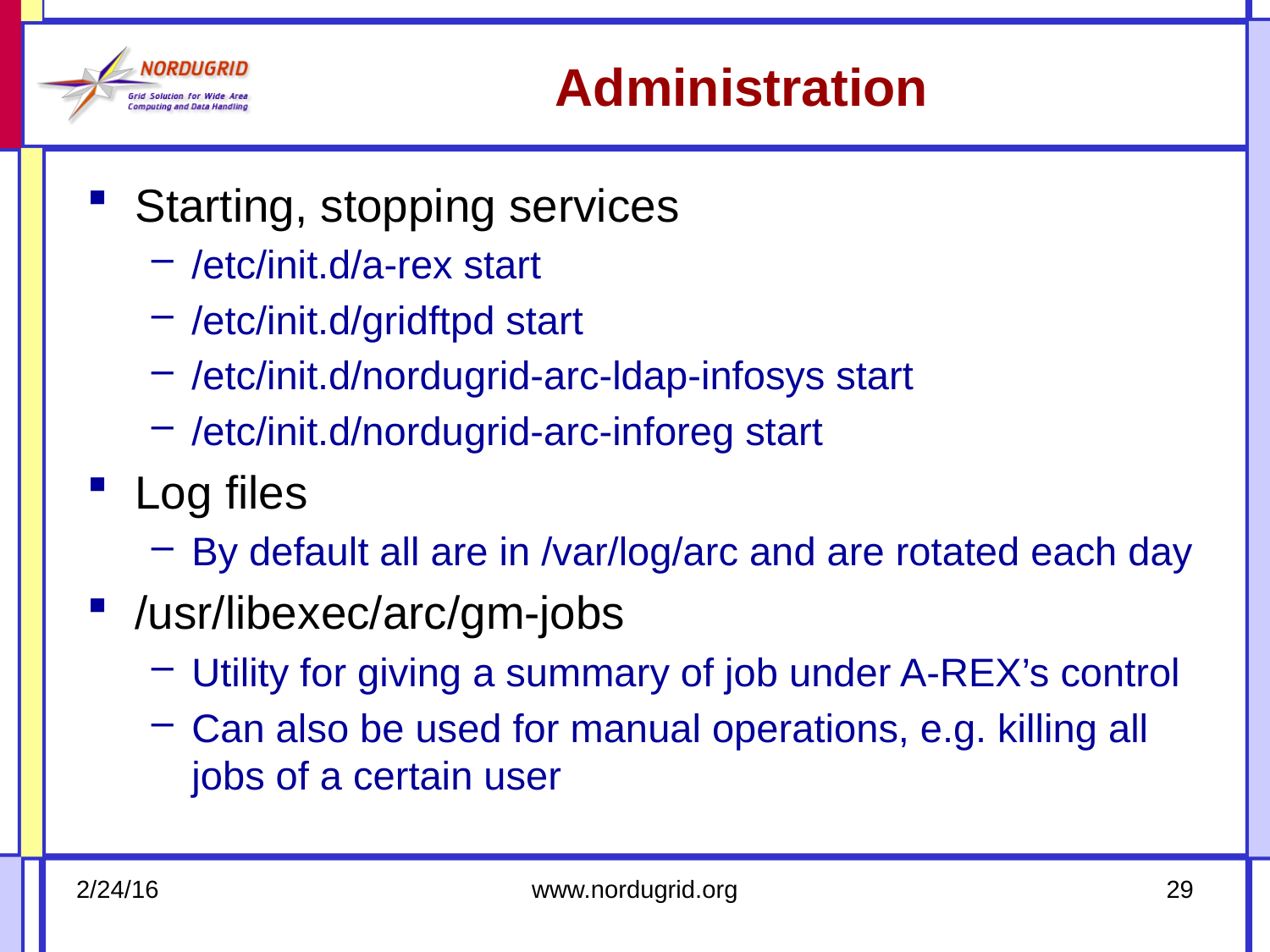

# Administration
Starting, stopping services
/etc/init.d/a-rex start
/etc/init.d/gridftpd start
/etc/init.d/nordugrid-arc-ldap-infosys start
/etc/init.d/nordugrid-arc-inforeg start
Log files
By default all are in /var/log/arc and are rotated each day
/usr/libexec/arc/gm-jobs
Utility for giving a summary of job under A-REX’s control
Can also be used for manual operations, e.g. killing all jobs of a certain user
2/24/16
www.nordugrid.org
29